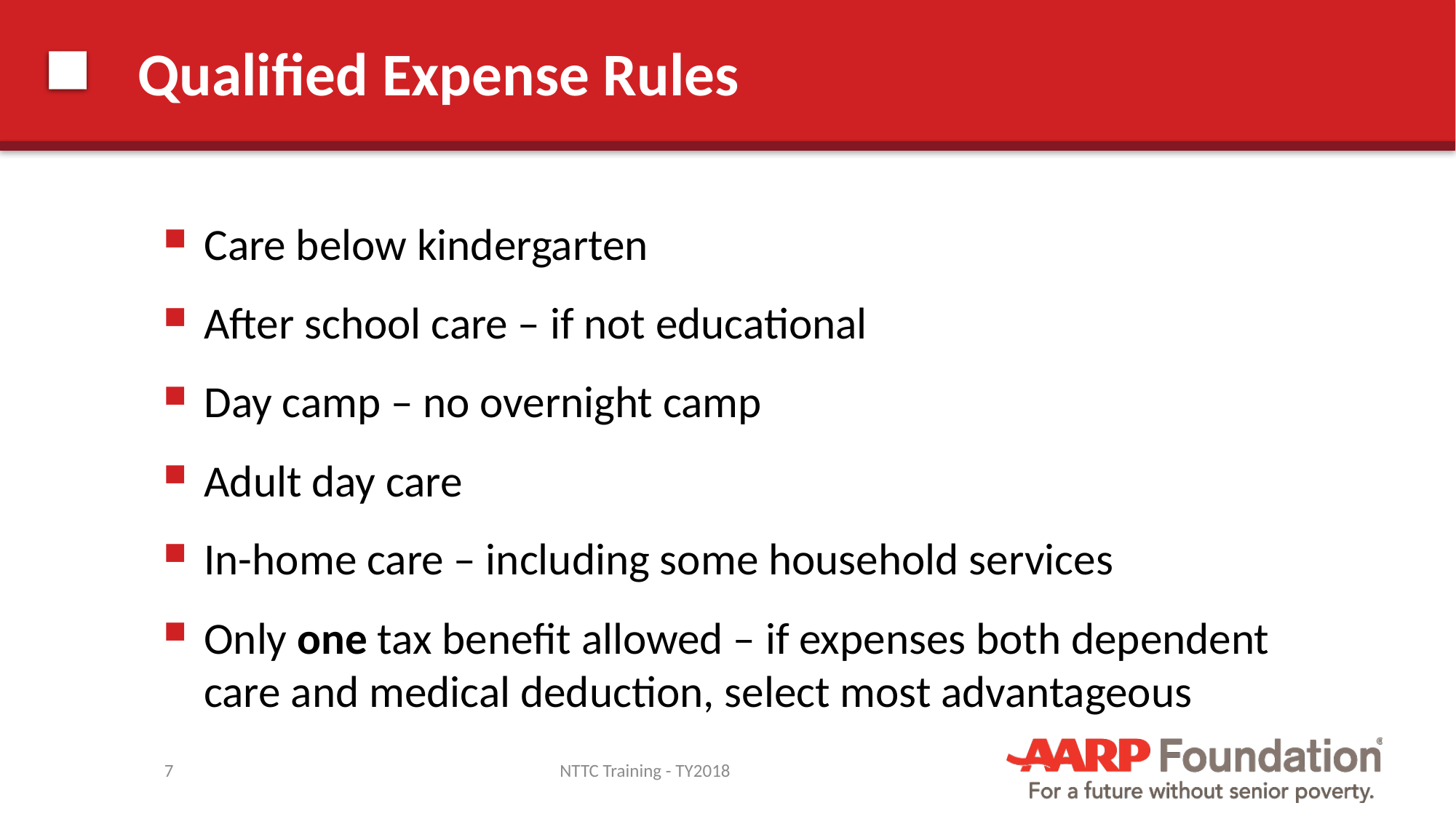

# Qualified Expense Rules
Care below kindergarten
After school care – if not educational
Day camp – no overnight camp
Adult day care
In-home care – including some household services
Only one tax benefit allowed – if expenses both dependent care and medical deduction, select most advantageous

7
NTTC Training - TY2018